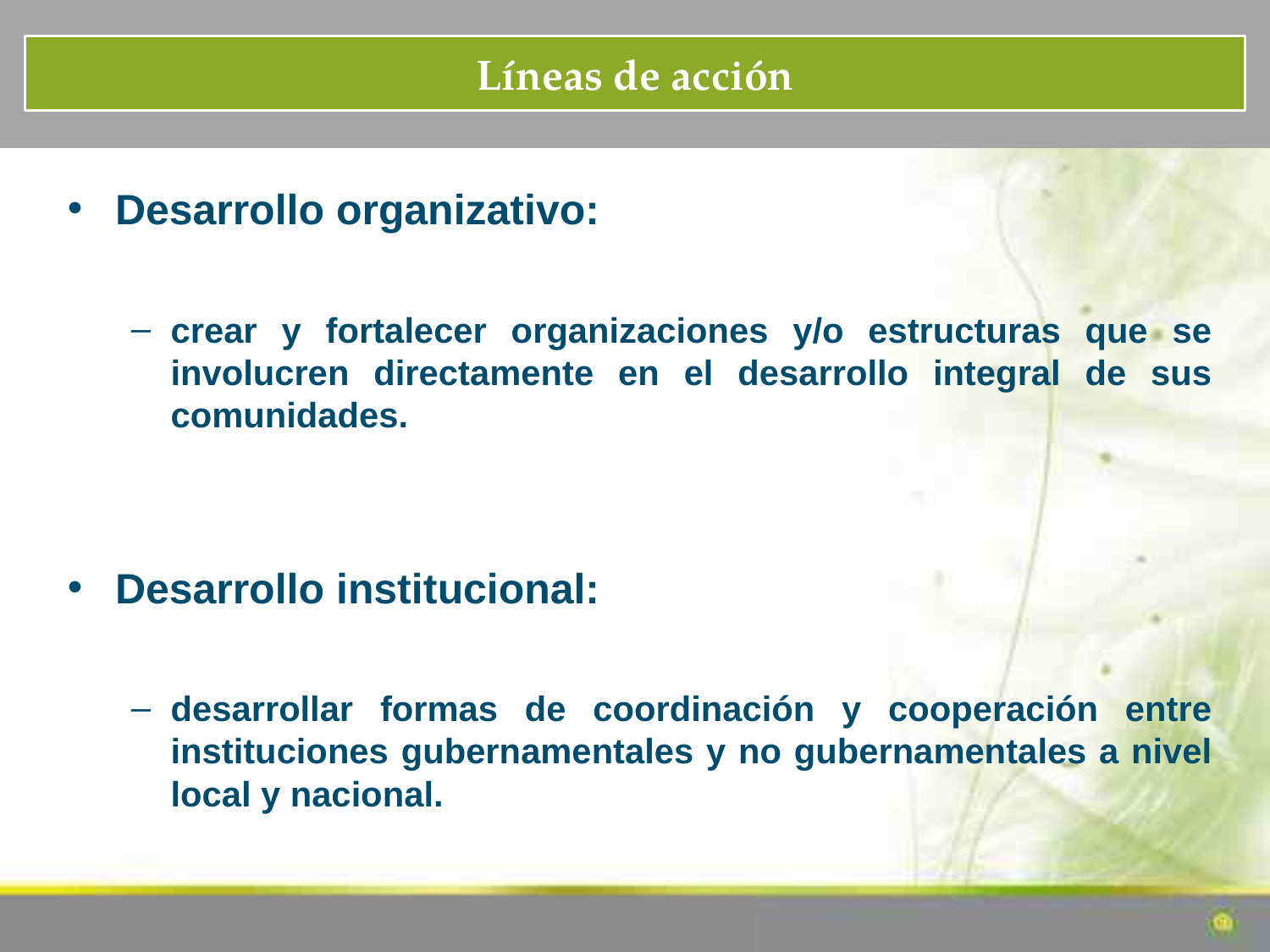

Líneas de acción
Desarrollo organizativo:

crear y fortalecer organizaciones y/o estructuras que se involucren directamente en el desarrollo integral de sus comunidades.

Desarrollo institucional:

desarrollar formas de coordinación y cooperación entre instituciones gubernamentales y no gubernamentales a nivel local y nacional.